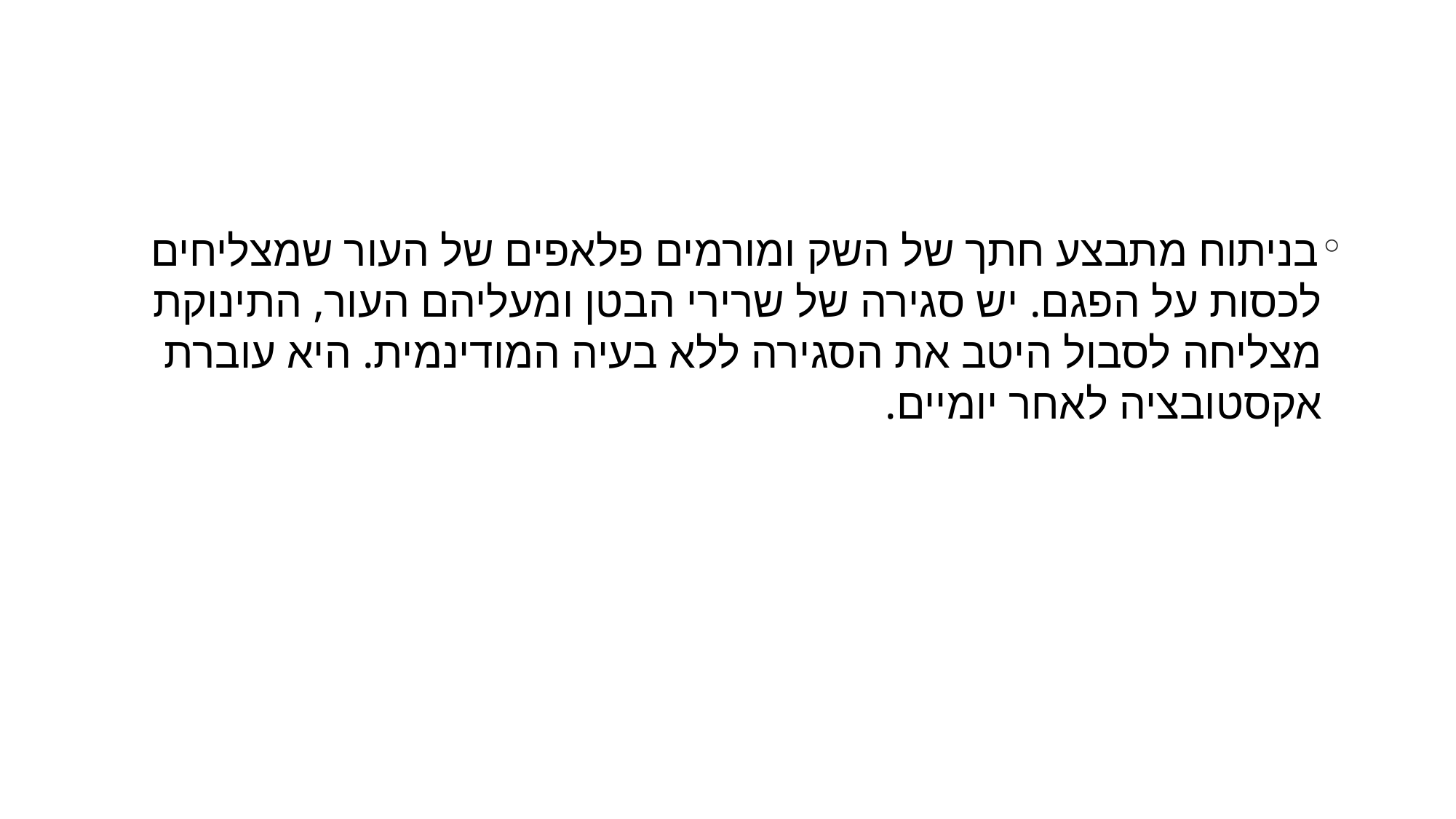

#
בניתוח מתבצע חתך של השק ומורמים פלאפים של העור שמצליחים לכסות על הפגם. יש סגירה של שרירי הבטן ומעליהם העור, התינוקת מצליחה לסבול היטב את הסגירה ללא בעיה המודינמית. היא עוברת אקסטובציה לאחר יומיים.